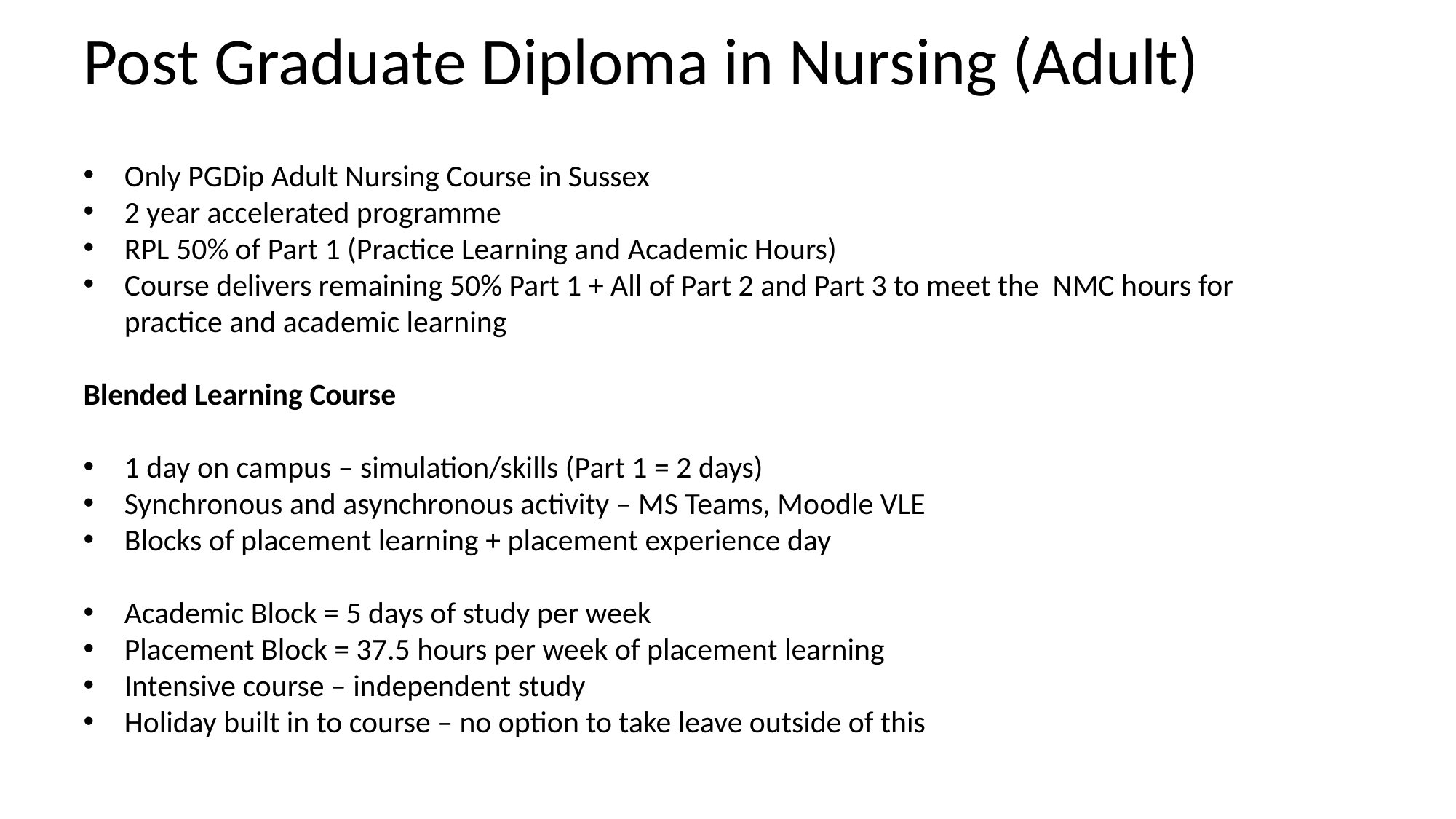

Post Graduate Diploma in Nursing (Adult)
Only PGDip Adult Nursing Course in Sussex
2 year accelerated programme
RPL 50% of Part 1 (Practice Learning and Academic Hours)
Course delivers remaining 50% Part 1 + All of Part 2 and Part 3 to meet the  NMC hours for practice and academic learning

Blended Learning Course

1 day on campus – simulation/skills (Part 1 = 2 days)
Synchronous and asynchronous activity – MS Teams, Moodle VLE
Blocks of placement learning + placement experience day

Academic Block = 5 days of study per week
Placement Block = 37.5 hours per week of placement learning
Intensive course – independent study
Holiday built in to course – no option to take leave outside of this